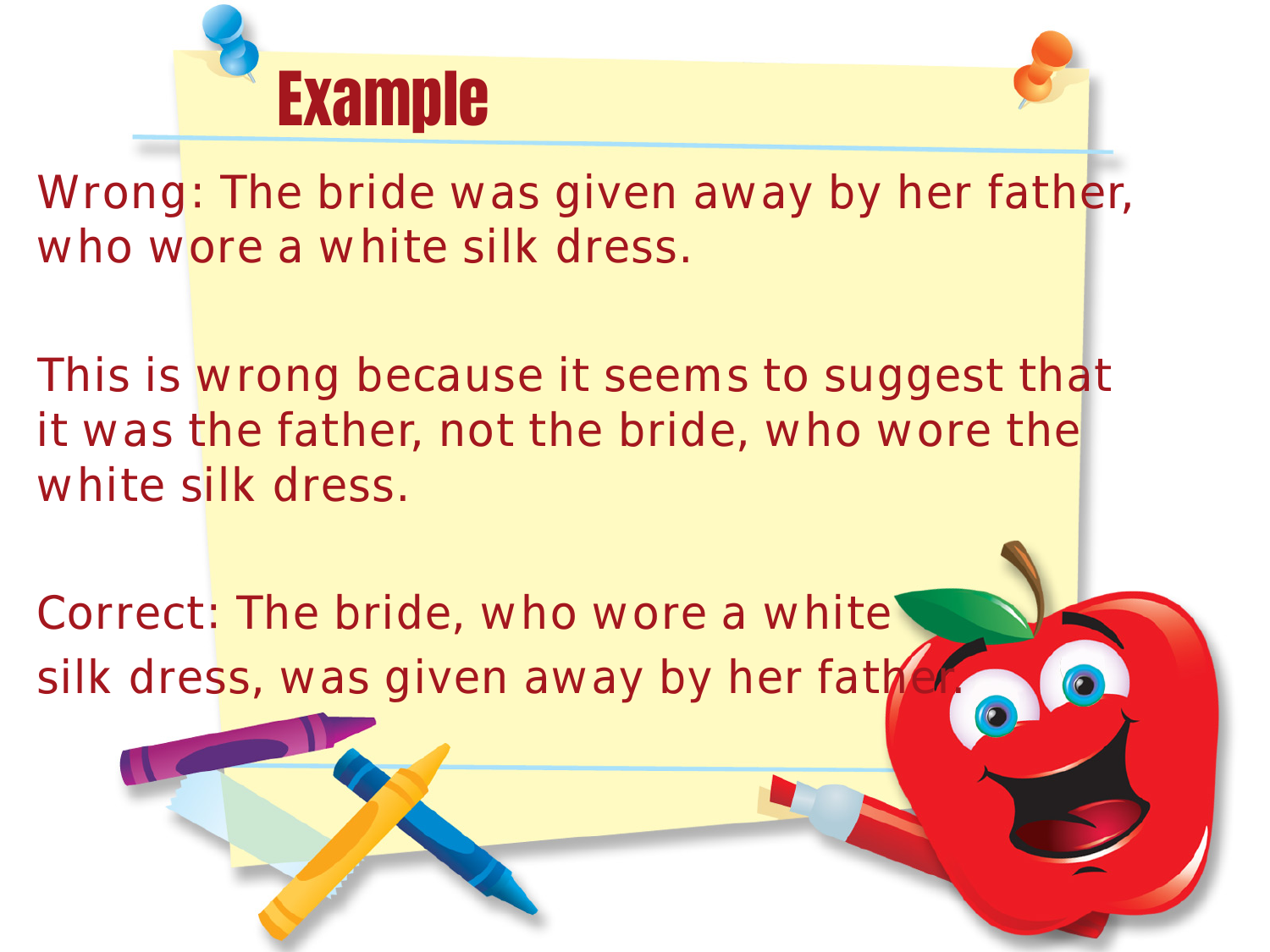

Example
Wrong: The bride was given away by her father, who wore a white silk dress.

This is wrong because it seems to suggest that it was the father, not the bride, who wore the white silk dress.

Correct: The bride, who wore a white
silk dress, was given away by her father.